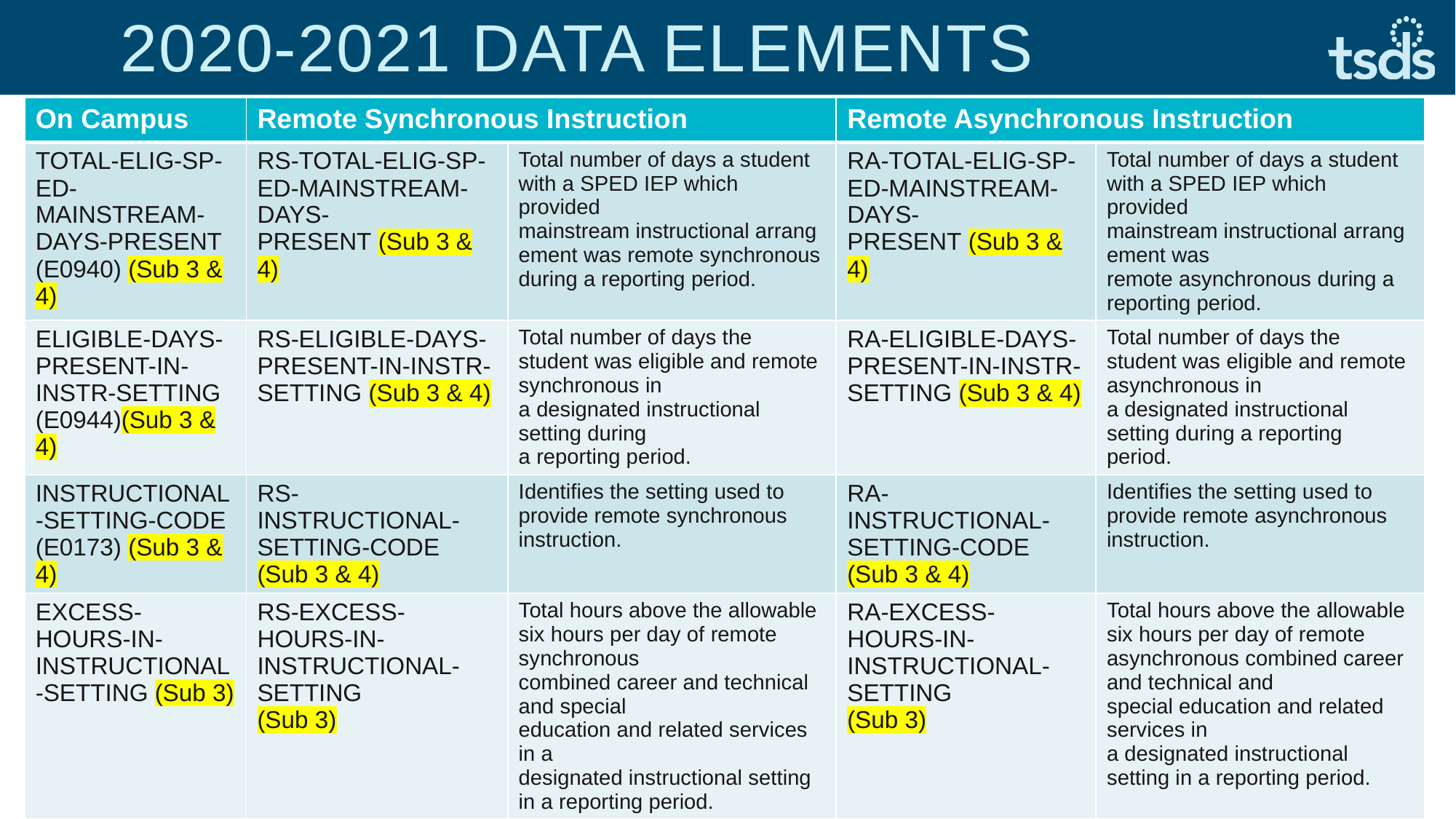

# 2020-2021 data elements
| On Campus | Remote Synchronous Instruction |  | Remote Asynchronous Instruction |  |
| --- | --- | --- | --- | --- |
| TOTAL-ELIG-SP-ED-MAINSTREAM-DAYS-PRESENT (E0940) (Sub 3 & 4) | RS-TOTAL-ELIG-SP-ED-MAINSTREAM-DAYS-PRESENT (Sub 3 & 4) | Total number of days a student with a SPED IEP which provided mainstream instructional arrangement was remote synchronous during a reporting period. | RA-TOTAL-ELIG-SP-ED-MAINSTREAM-DAYS-PRESENT (Sub 3 & 4) | Total number of days a student with a SPED IEP which provided mainstream instructional arrangement was remote asynchronous during a reporting period. |
| ELIGIBLE-DAYS-PRESENT-IN-INSTR-SETTING (E0944)(Sub 3 & 4) | RS-ELIGIBLE-DAYS-PRESENT-IN-INSTR-SETTING (Sub 3 & 4) | Total number of days the student was eligible and remote synchronous in a designated instructional setting during a reporting period. | RA-ELIGIBLE-DAYS-PRESENT-IN-INSTR-SETTING (Sub 3 & 4) | Total number of days the student was eligible and remote asynchronous in a designated instructional setting during a reporting period. |
| INSTRUCTIONAL-SETTING-CODE (E0173) (Sub 3 & 4) | RS-INSTRUCTIONAL-SETTING-CODE  (Sub 3 & 4) | Identifies the setting used to provide remote synchronous instruction. | RA-INSTRUCTIONAL-SETTING-CODE (Sub 3 & 4) | Identifies the setting used to provide remote asynchronous instruction. |
| EXCESS-HOURS-IN-INSTRUCTIONAL-SETTING (Sub 3) | RS-EXCESS-HOURS-IN-INSTRUCTIONAL-SETTING (Sub 3) | Total hours above the allowable six hours per day of remote synchronous combined career and technical and special education and related services in a designated instructional setting in a reporting period. | RA-EXCESS-HOURS-IN-INSTRUCTIONAL-SETTING (Sub 3) | Total hours above the allowable six hours per day of remote asynchronous combined career and technical and special education and related services in a designated instructional setting in a reporting period. |
12